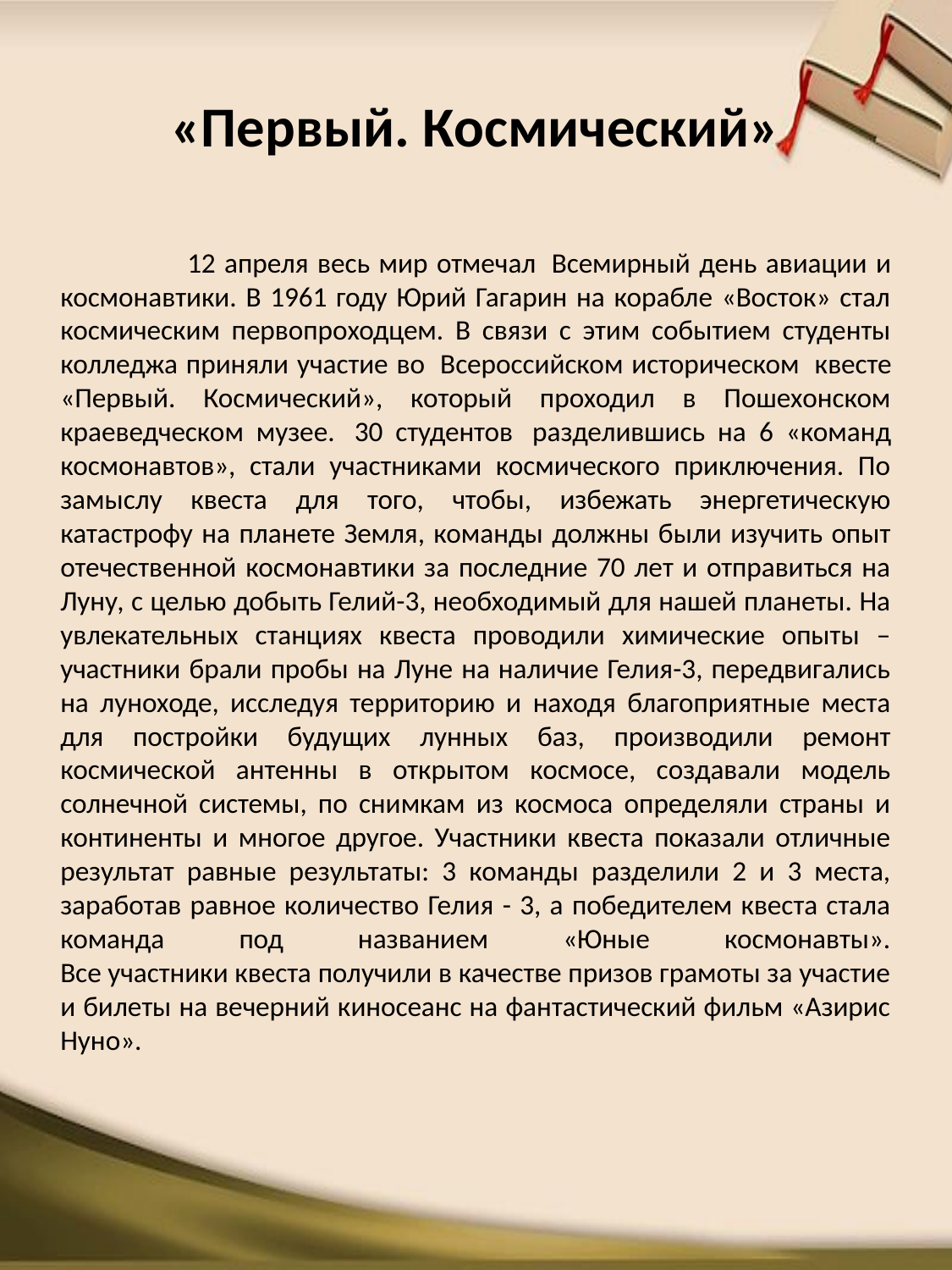

# «Первый. Космический»
	12 апреля весь мир отмечал  Всемирный день авиации и космонавтики. В 1961 году Юрий Гагарин на корабле «Восток» стал космическим первопроходцем. В связи с этим событием студенты колледжа приняли участие во  Всероссийском историческом  квесте «Первый. Космический», который проходил в Пошехонском краеведческом музее.  30 студентов  разделившись на 6 «команд космонавтов», стали участниками космического приключения. По замыслу квеста для того, чтобы, избежать энергетическую катастрофу на планете Земля, команды должны были изучить опыт отечественной космонавтики за последние 70 лет и отправиться на Луну, с целью добыть Гелий-3, необходимый для нашей планеты. На увлекательных станциях квеста проводили химические опыты – участники брали пробы на Луне на наличие Гелия-3, передвигались на луноходе, исследуя территорию и находя благоприятные места для постройки будущих лунных баз, производили ремонт космической антенны в открытом космосе, создавали модель солнечной системы, по снимкам из космоса определяли страны и континенты и многое другое. Участники квеста показали отличные результат равные результаты: 3 команды разделили 2 и 3 места, заработав равное количество Гелия - 3, а победителем квеста стала команда под названием «Юные космонавты».
Все участники квеста получили в качестве призов грамоты за участие и билеты на вечерний киносеанс на фантастический фильм «Азирис Нуно».